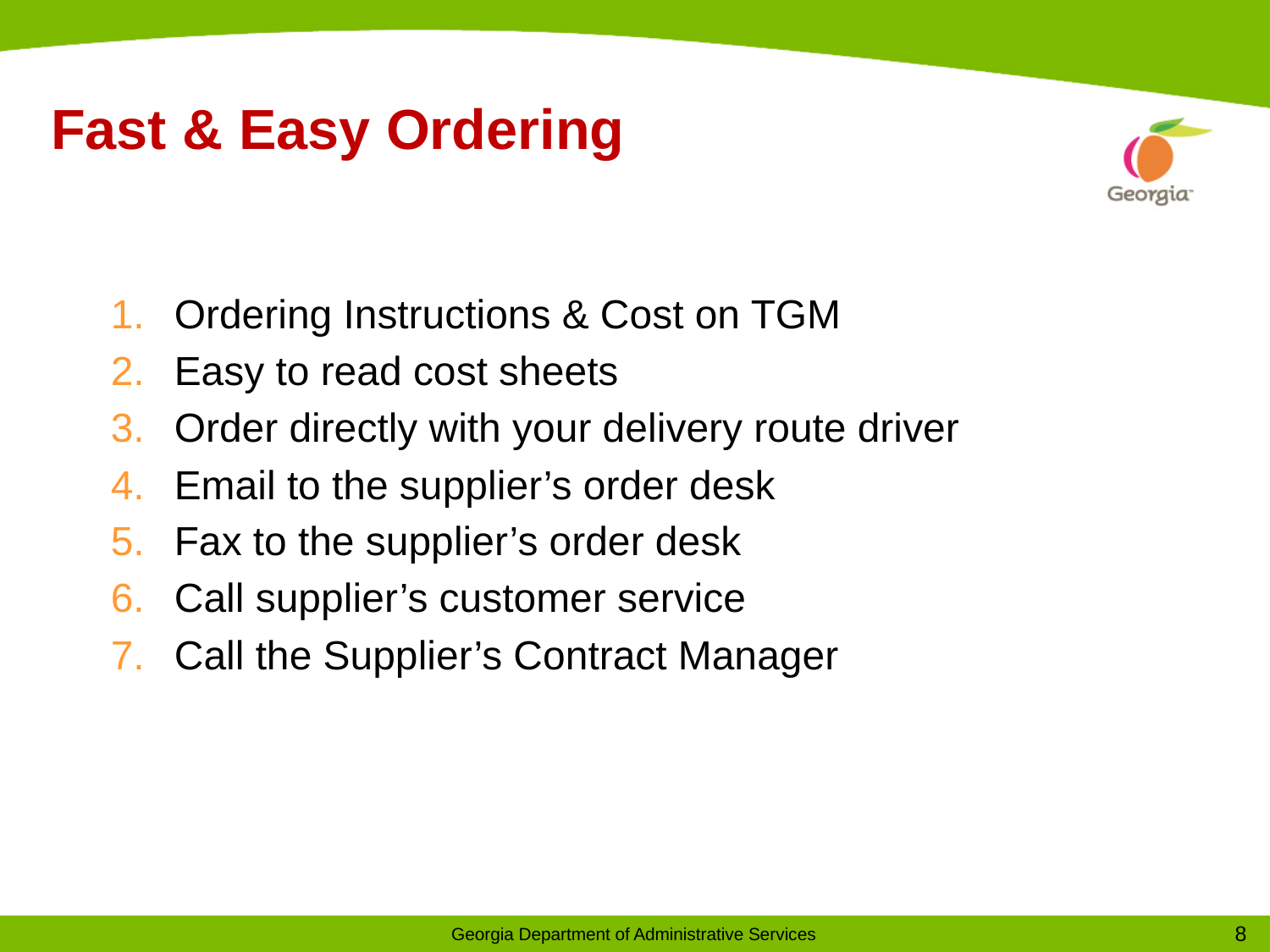

# Fast & Easy Ordering

Ordering Instructions & Cost on TGM
Easy to read cost sheets
Order directly with your delivery route driver
Email to the supplier’s order desk
Fax to the supplier’s order desk
Call supplier’s customer service
Call the Supplier’s Contract Manager